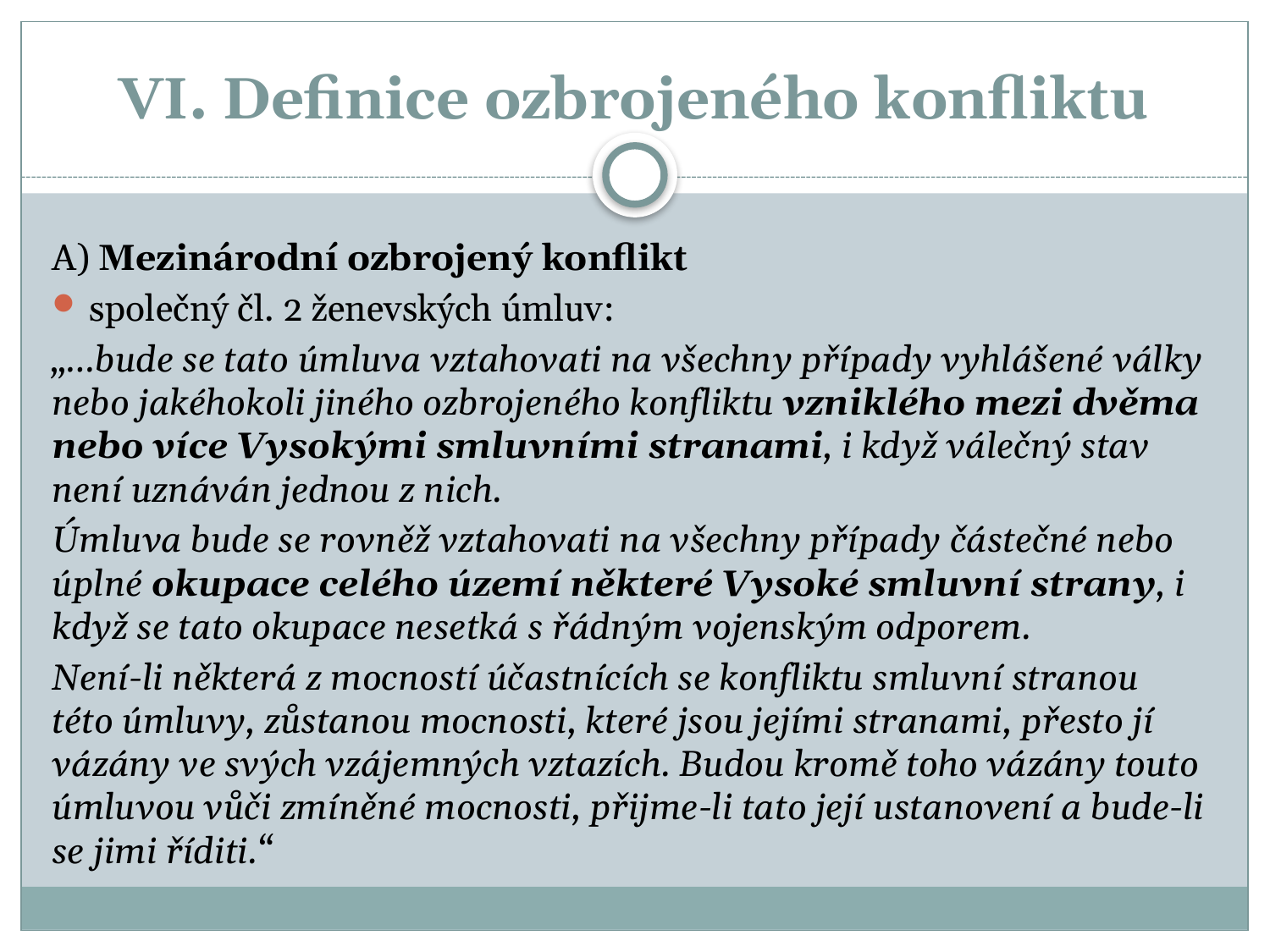

# VI. Definice ozbrojeného konfliktu
A) Mezinárodní ozbrojený konflikt
společný čl. 2 ženevských úmluv:
„…bude se tato úmluva vztahovati na všechny případy vyhlášené války nebo jakéhokoli jiného ozbrojeného konfliktu vzniklého mezi dvěma nebo více Vysokými smluvními stranami, i když válečný stav není uznáván jednou z nich.
Úmluva bude se rovněž vztahovati na všechny případy částečné nebo úplné okupace celého území některé Vysoké smluvní strany, i když se tato okupace nesetká s řádným vojenským odporem.
Není-li některá z mocností účastnících se konfliktu smluvní stranou této úmluvy, zůstanou mocnosti, které jsou jejími stranami, přesto jí vázány ve svých vzájemných vztazích. Budou kromě toho vázány touto úmluvou vůči zmíněné mocnosti, přijme-li tato její ustanovení a bude-li se jimi říditi.“